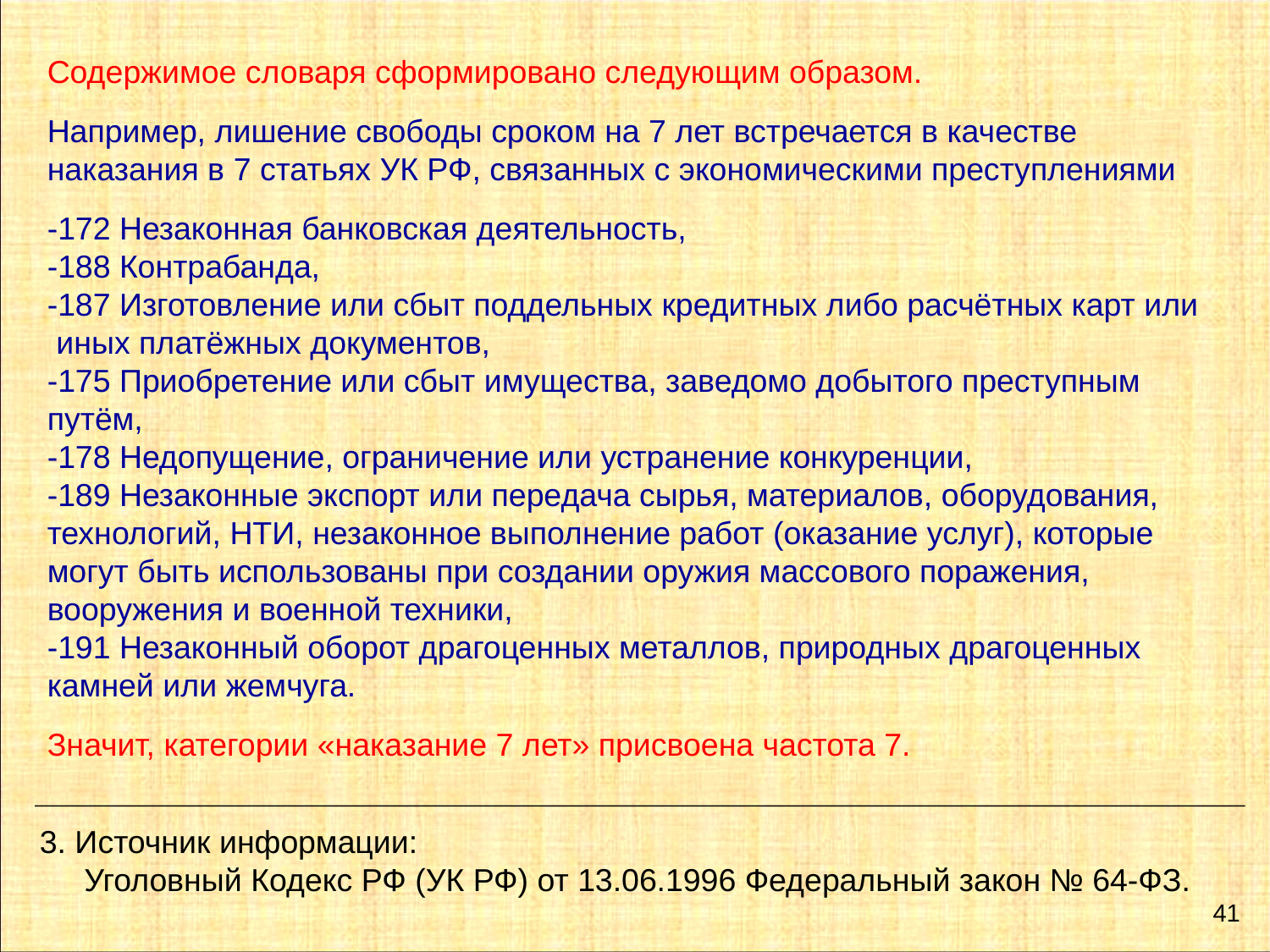

Содержимое словаря сформировано следующим образом.

Например, лишение свободы сроком на 7 лет встречается в качестве наказания в 7 статьях УК РФ, связанных с экономическими преступлениями

-172 Незаконная банковская деятельность,
-188 Контрабанда,
-187 Изготовление или сбыт поддельных кредитных либо расчётных карт или
 иных платёжных документов,
-175 Приобретение или сбыт имущества, заведомо добытого преступным путём,
-178 Недопущение, ограничение или устранение конкуренции,
-189 Незаконные экспорт или передача сырья, материалов, оборудования,
технологий, НТИ, незаконное выполнение работ (оказание услуг), которые
могут быть использованы при создании оружия массового поражения,
вооружения и военной техники,
-191 Незаконный оборот драгоценных металлов, природных драгоценных камней или жемчуга.

Значит, категории «наказание 7 лет» присвоена частота 7.

3. Источник информации:
     Уголовный Кодекс РФ (УК РФ) от 13.06.1996 Федеральный закон № 64-ФЗ.
41